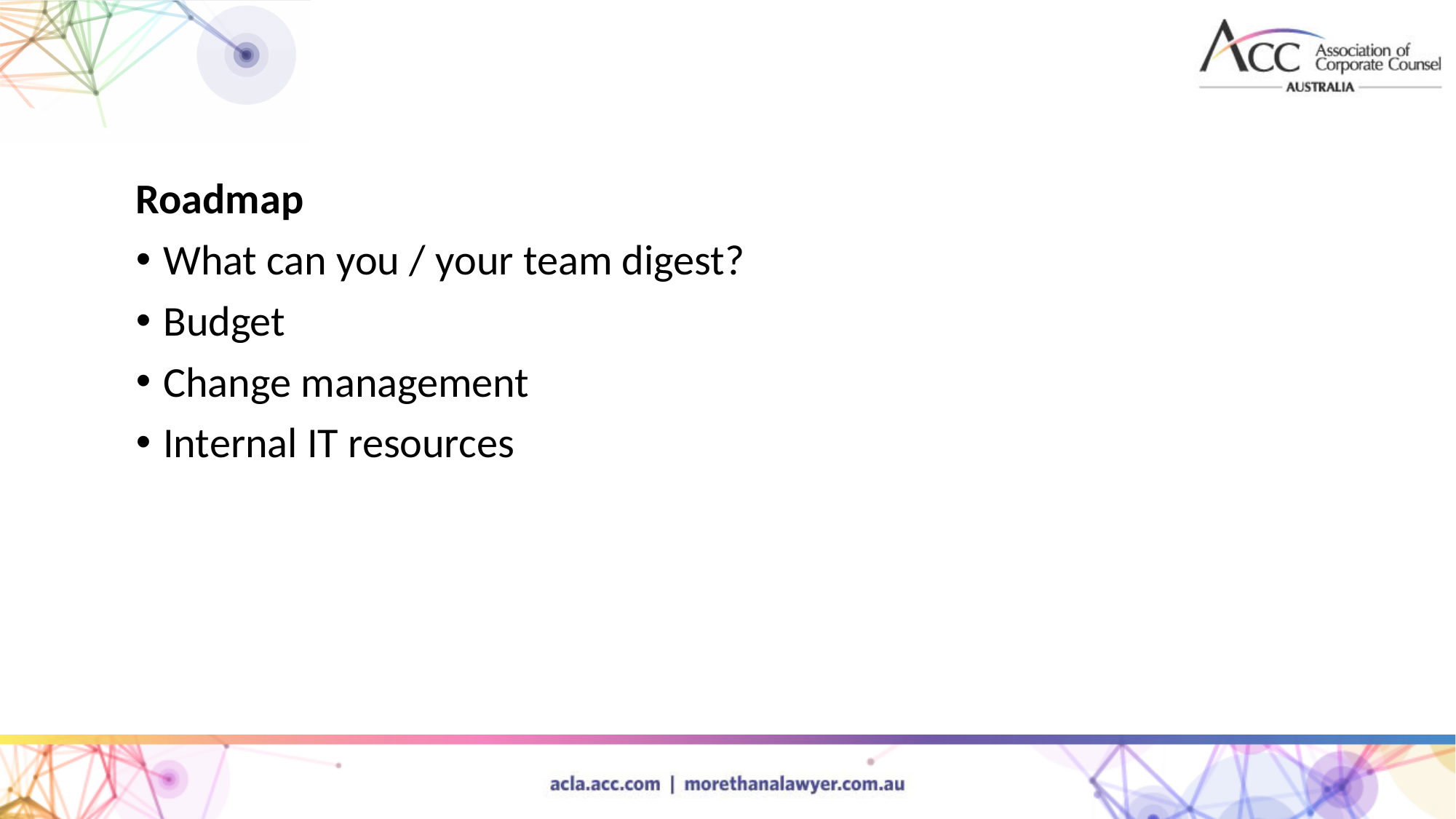

Roadmap
What can you / your team digest?
Budget
Change management
Internal IT resources